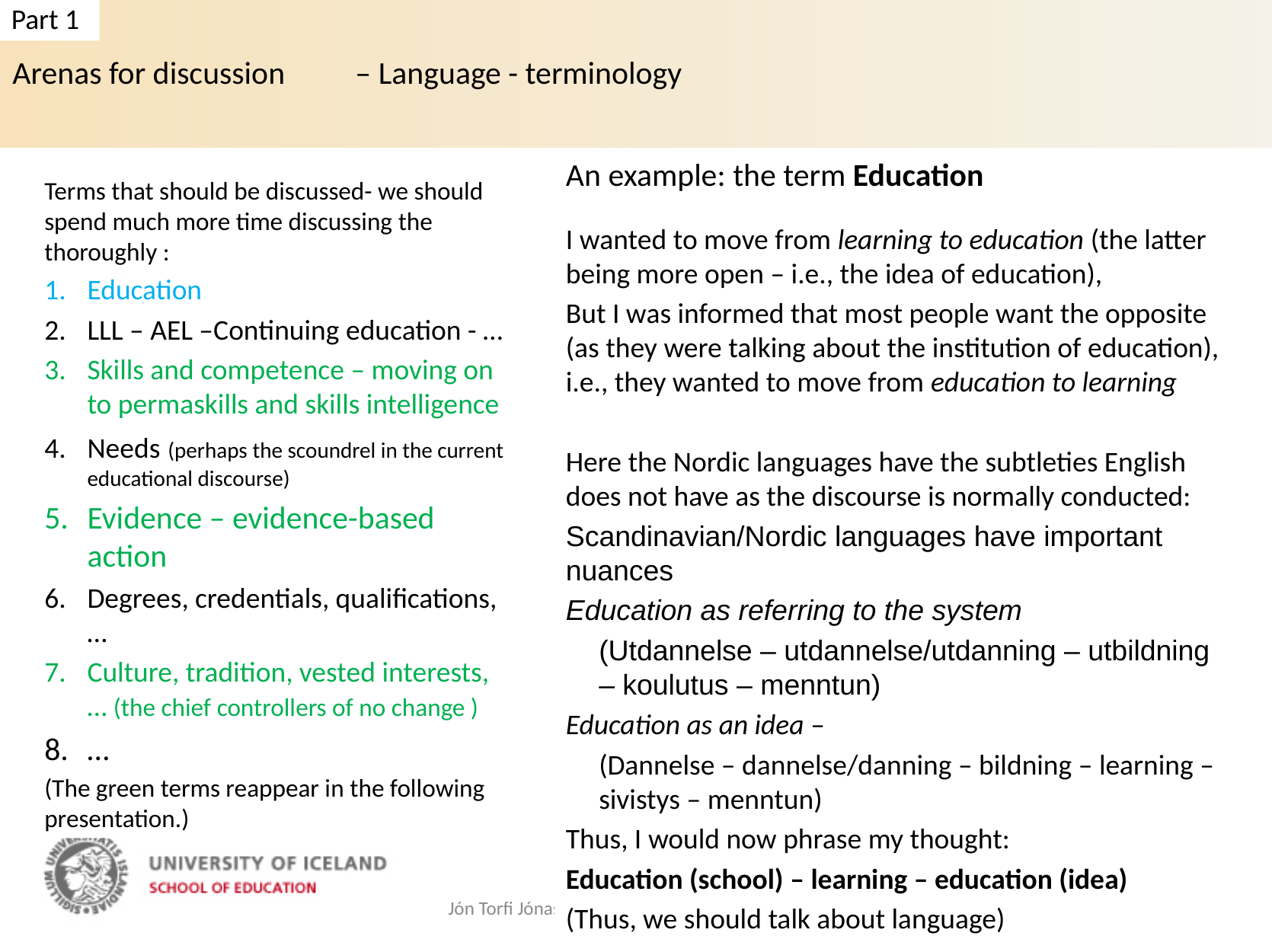

Arenas for discussion 	– Language - terminology
Part 1
An example: the term Education

I wanted to move from learning to education (the latter being more open – i.e., the idea of education),
But I was informed that most people want the opposite (as they were talking about the institution of education), i.e., they wanted to move from education to learning

Here the Nordic languages have the subtleties English does not have as the discourse is normally conducted:
Scandinavian/Nordic languages have important nuances
Education as referring to the system
(Utdannelse – utdannelse/utdanning – utbildning – koulutus – menntun)
Education as an idea –
(Dannelse – dannelse/danning – bildning – learning – sivistys – menntun)
Thus, I would now phrase my thought:
Education (school) – learning – education (idea)
(Thus, we should talk about language)
Terms that should be discussed- we should spend much more time discussing the thoroughly :
Education
LLL – AEL –Continuing education - …
Skills and competence – moving on to permaskills and skills intelligence
Needs (perhaps the scoundrel in the current educational discourse)
Evidence – evidence-based action
Degrees, credentials, qualifications, …
Culture, tradition, vested interests, … (the chief controllers of no change )
…
(The green terms reappear in the following presentation.)
Jón Torfi Jónasson  NordYrk, Reykjavík June 2024
3